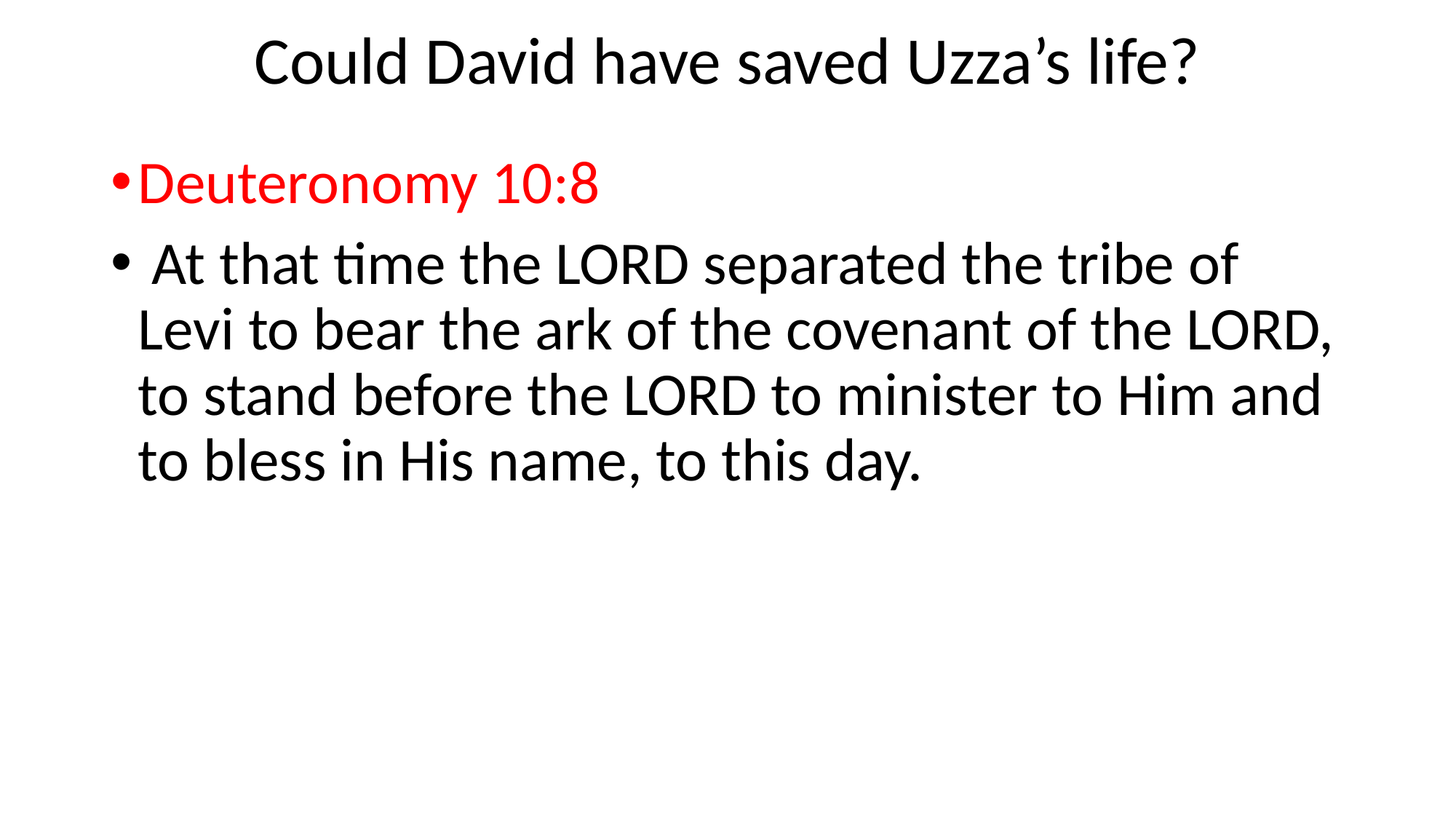

# Could David have saved Uzza’s life?
Deuteronomy 10:8
 At that time the LORD separated the tribe of Levi to bear the ark of the covenant of the LORD, to stand before the LORD to minister to Him and to bless in His name, to this day.